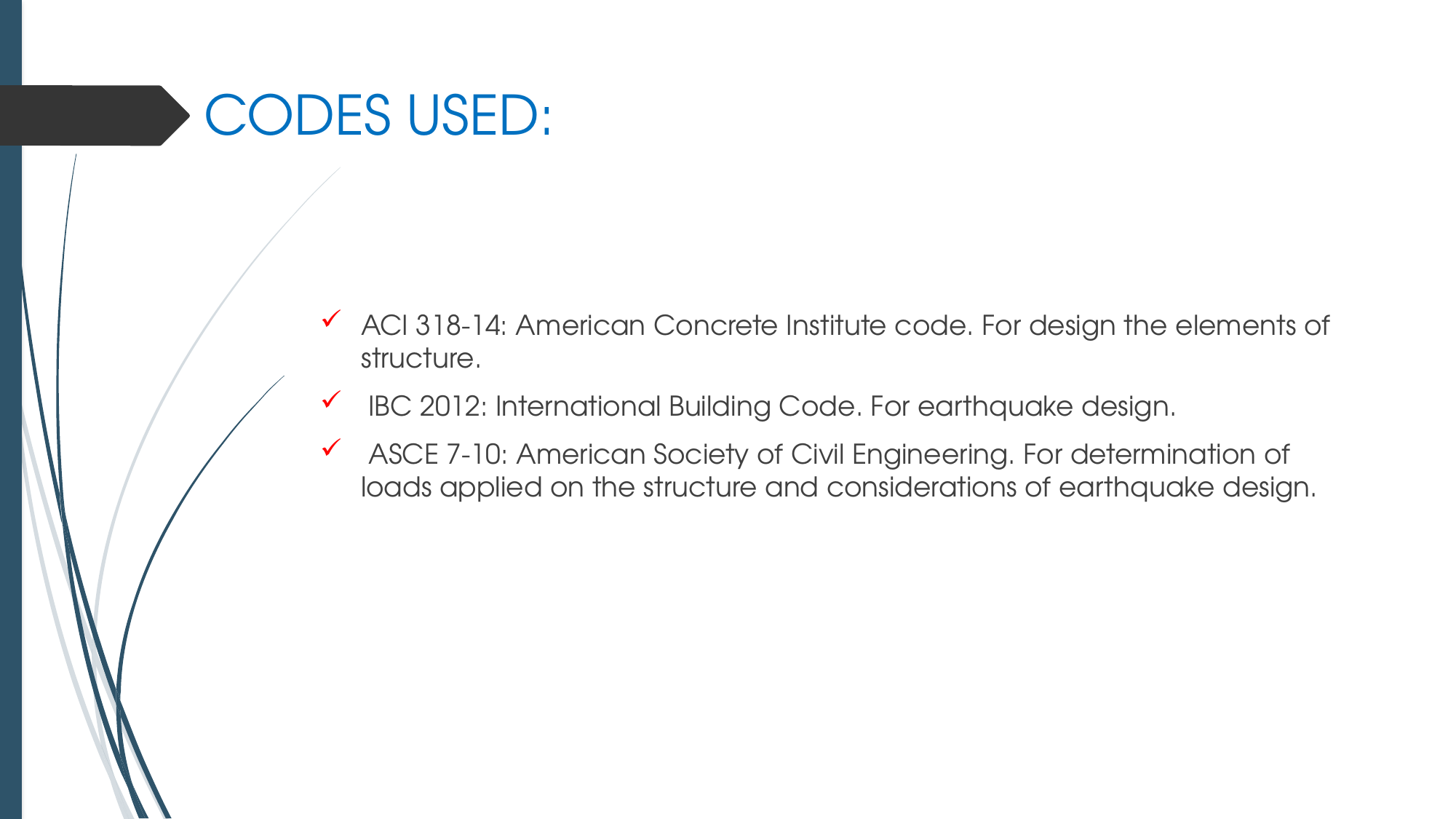

# CODES USED:

ACI 318-14: American Concrete Institute code. For design the elements of structure.
 IBC 2012: International Building Code. For earthquake design.
 ASCE 7-10: American Society of Civil Engineering. For determination of loads applied on the structure and considerations of earthquake design.